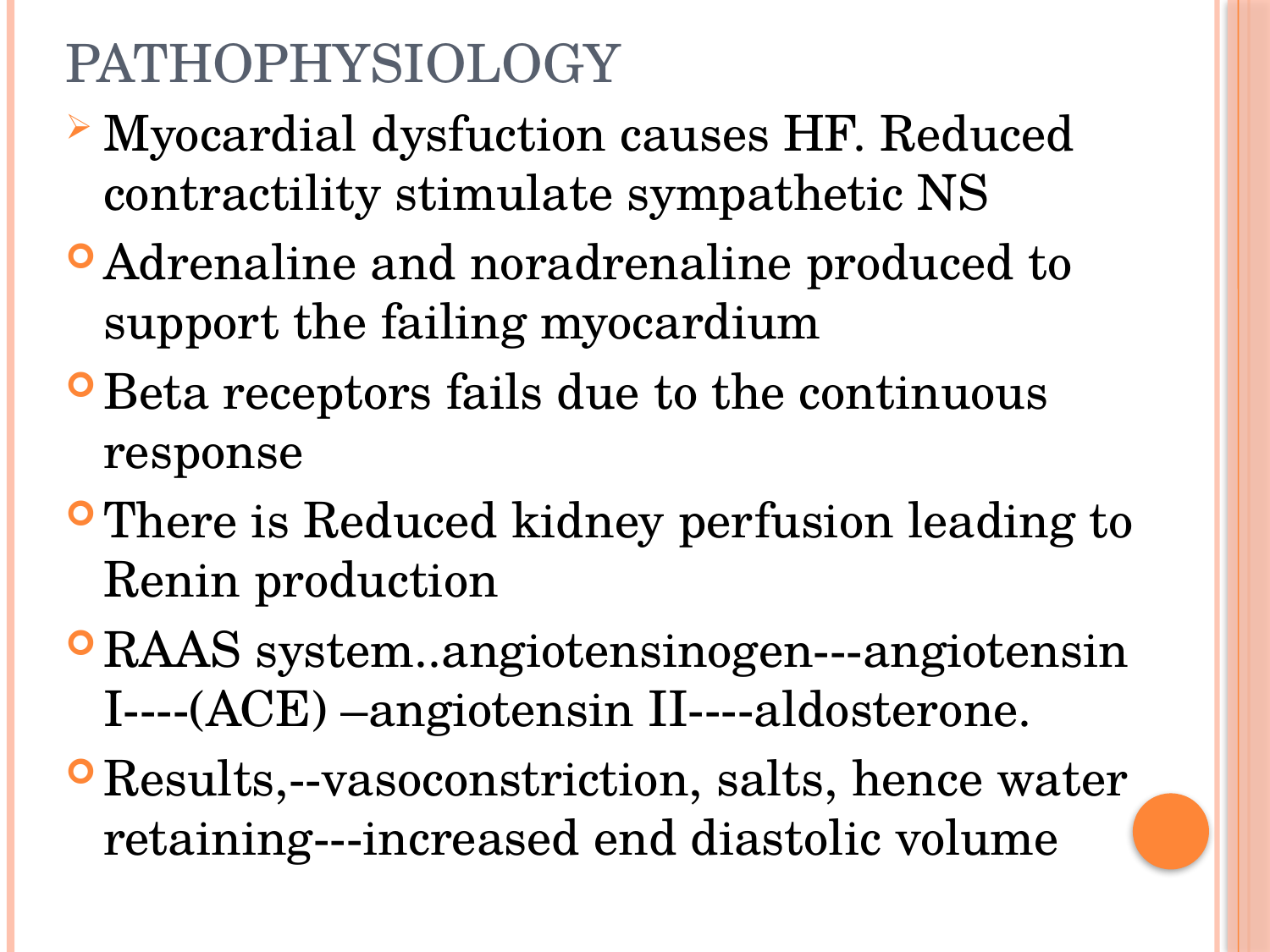

# pathophysiology
Myocardial dysfuction causes HF. Reduced contractility stimulate sympathetic NS
Adrenaline and noradrenaline produced to support the failing myocardium
Beta receptors fails due to the continuous response
There is Reduced kidney perfusion leading to Renin production
RAAS system..angiotensinogen---angiotensin I----(ACE) –angiotensin II----aldosterone.
Results,--vasoconstriction, salts, hence water retaining---increased end diastolic volume